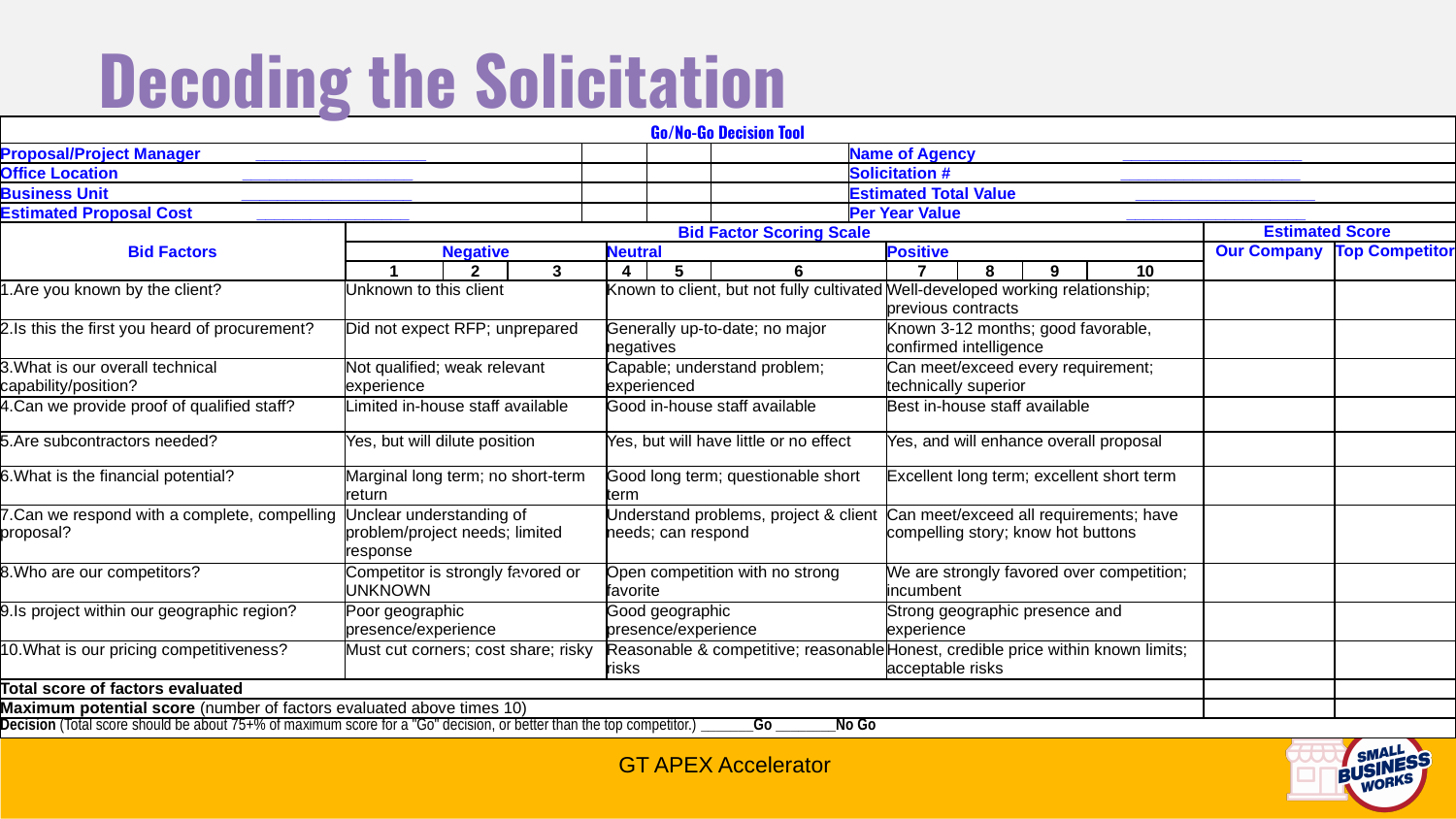

Decoding the Solicitation
| Go/No-Go Decision Tool |  |  |  |  |  |  |  |  |  |  |  |  |  |  |
| --- | --- | --- | --- | --- | --- | --- | --- | --- | --- | --- | --- | --- | --- | --- |
| Proposal/Project Manager \_\_\_\_\_\_\_\_\_\_\_\_\_\_\_\_\_\_\_ |  |  |  |  |  |  |  | Name of Agency \_\_\_\_\_\_\_\_\_\_\_\_\_\_\_\_\_\_\_\_ |  |  |  |  |  |  |
| Office Location \_\_\_\_\_\_\_\_\_\_\_\_\_\_\_\_\_\_\_ |  |  |  |  |  |  |  | Solicitation # \_\_\_\_\_\_\_\_\_\_\_\_\_\_\_\_\_\_\_\_ |  |  |  |  |  |  |
| Business Unit \_\_\_\_\_\_\_\_\_\_\_\_\_\_\_\_\_\_\_ |  |  |  |  |  |  |  | Estimated Total Value \_\_\_\_\_\_\_\_\_\_\_\_\_\_\_\_\_\_\_\_ |  |  |  |  |  |  |
| Estimated Proposal Cost \_\_\_\_\_\_\_\_\_\_\_\_\_\_\_\_\_ |  |  |  |  |  |  |  | Per Year Value \_\_\_\_\_\_\_\_\_\_\_\_\_\_\_\_\_\_\_\_ |  |  |  |  |  |  |
| Bid Factors | Bid Factor Scoring Scale |  |  |  |  |  |  |  |  |  |  |  | Estimated Score |  |
|  | Negative |  |  |  | Neutral |  |  |  | Positive |  |  |  | Our Company | Top Competitor |
|  | 1 | 2 | 3 |  | 4 | 5 | 6 |  | 7 | 8 | 9 | 10 |  |  |
| 1.Are you known by the client? | Unknown to this client |  |  |  | Known to client, but not fully cultivated |  |  |  | Well-developed working relationship; previous contracts |  |  |  |  |  |
| 2.Is this the first you heard of procurement? | Did not expect RFP; unprepared |  |  |  | Generally up-to-date; no major negatives |  |  |  | Known 3-12 months; good favorable, confirmed intelligence |  |  |  |  |  |
| 3.What is our overall technical capability/position? | Not qualified; weak relevant experience |  |  |  | Capable; understand problem; experienced |  |  |  | Can meet/exceed every requirement; technically superior |  |  |  |  |  |
| 4.Can we provide proof of qualified staff? | Limited in-house staff available |  |  |  | Good in-house staff available |  |  |  | Best in-house staff available |  |  |  |  |  |
| 5.Are subcontractors needed? | Yes, but will dilute position |  |  |  | Yes, but will have little or no effect |  |  |  | Yes, and will enhance overall proposal |  |  |  |  |  |
| 6.What is the financial potential? | Marginal long term; no short-term return |  |  |  | Good long term; questionable short term |  |  |  | Excellent long term; excellent short term |  |  |  |  |  |
| 7.Can we respond with a complete, compelling proposal? | Unclear understanding of problem/project needs; limited response |  |  |  | Understand problems, project & client needs; can respond |  |  |  | Can meet/exceed all requirements; have compelling story; know hot buttons |  |  |  |  |  |
| 8.Who are our competitors? | Competitor is strongly favored or UNKNOWN |  |  |  | Open competition with no strong favorite |  |  |  | We are strongly favored over competition; incumbent |  |  |  |  |  |
| 9.Is project within our geographic region? | Poor geographic presence/experience |  |  |  | Good geographic presence/experience |  |  |  | Strong geographic presence and experience |  |  |  |  |  |
| 10.What is our pricing competitiveness? | Must cut corners; cost share; risky |  |  |  | Reasonable & competitive; reasonable risks |  |  |  | Honest, credible price within known limits; acceptable risks |  |  |  |  |  |
| Total score of factors evaluated |  |  |  |  |  |  |  |  |  |  |  |  |  |  |
| Maximum potential score (number of factors evaluated above times 10) |  |  |  |  |  |  |  |  |  |  |  |  |  |  |
| Decision (Total score should be about 75+% of maximum score for a "Go" decision, or better than the top competitor.) \_\_\_\_\_\_\_Go \_\_\_\_\_\_\_\_No Go |  |  |  |  |  |  |  |  |  |  |  |  |  |  |
2
GT APEX Accelerator